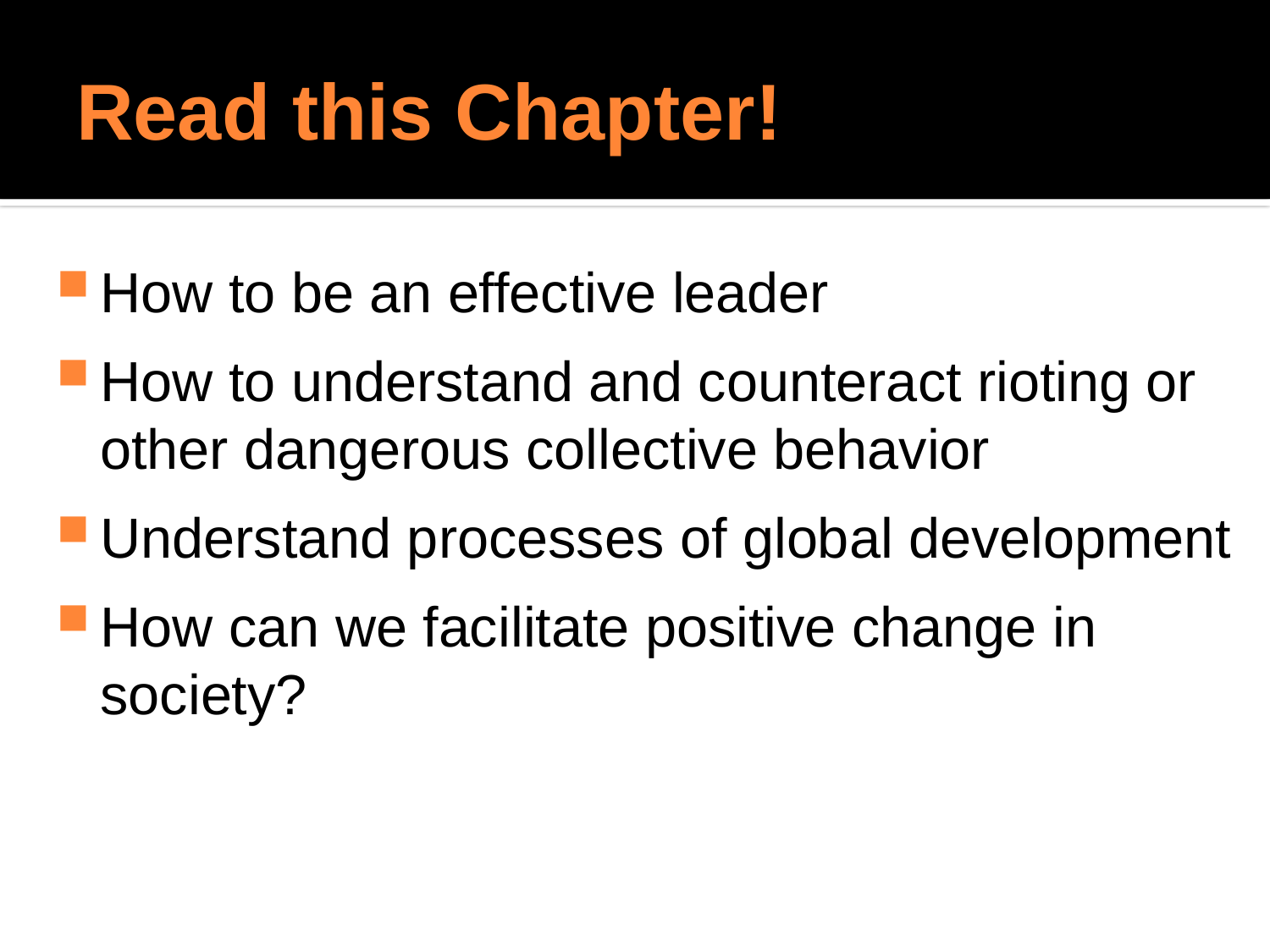

# Read this Chapter!
Do Sociologists Ask?
How to be an effective leader
How to understand and counteract rioting or other dangerous collective behavior
Understand processes of global development
How can we facilitate positive change in society?